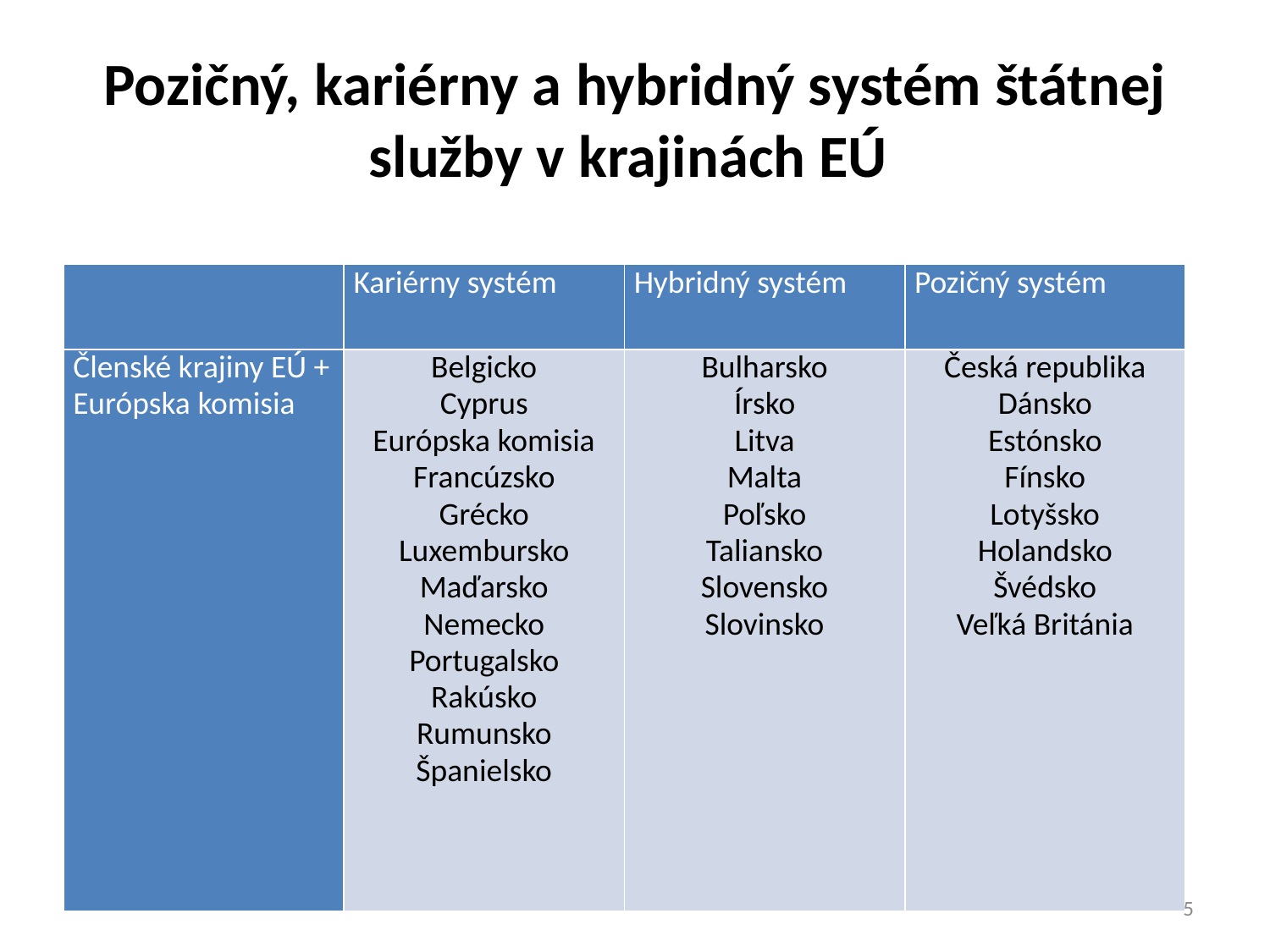

# Pozičný, kariérny a hybridný systém štátnej služby v krajinách EÚ
|  | Kariérny systém | Hybridný systém | Pozičný systém |
| --- | --- | --- | --- |
| Členské krajiny EÚ + Európska komisia | Belgicko Cyprus Európska komisia Francúzsko Grécko Luxembursko Maďarsko Nemecko Portugalsko Rakúsko Rumunsko Španielsko | Bulharsko Írsko Litva Malta Poľsko Taliansko Slovensko Slovinsko | Česká republika Dánsko Estónsko Fínsko Lotyšsko Holandsko Švédsko Veľká Británia |
5